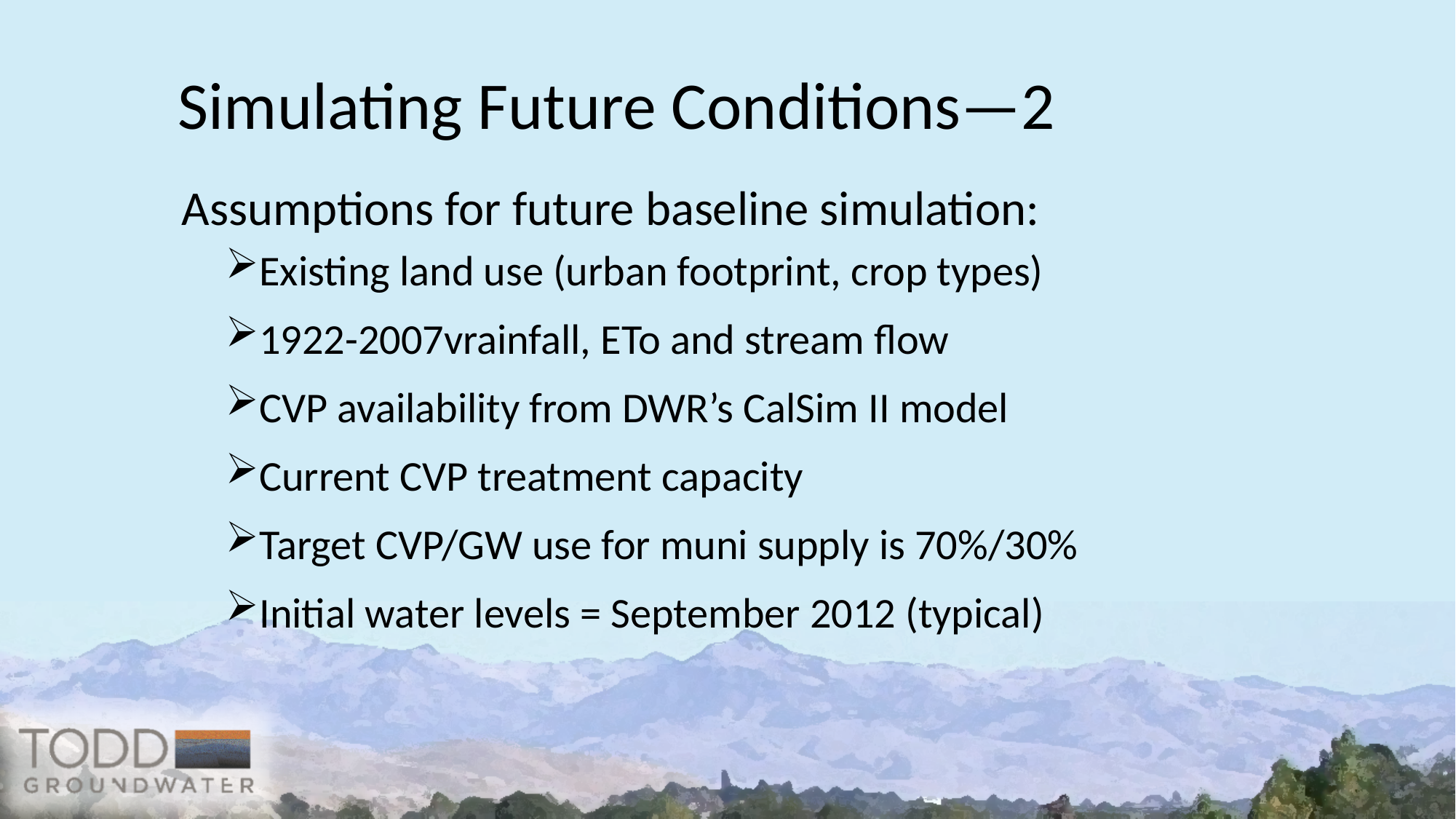

# Simulating Future Conditions—2
Assumptions for future baseline simulation:
Existing land use (urban footprint, crop types)
1922-2007vrainfall, ETo and stream flow
CVP availability from DWR’s CalSim II model
Current CVP treatment capacity
Target CVP/GW use for muni supply is 70%/30%
Initial water levels = September 2012 (typical)